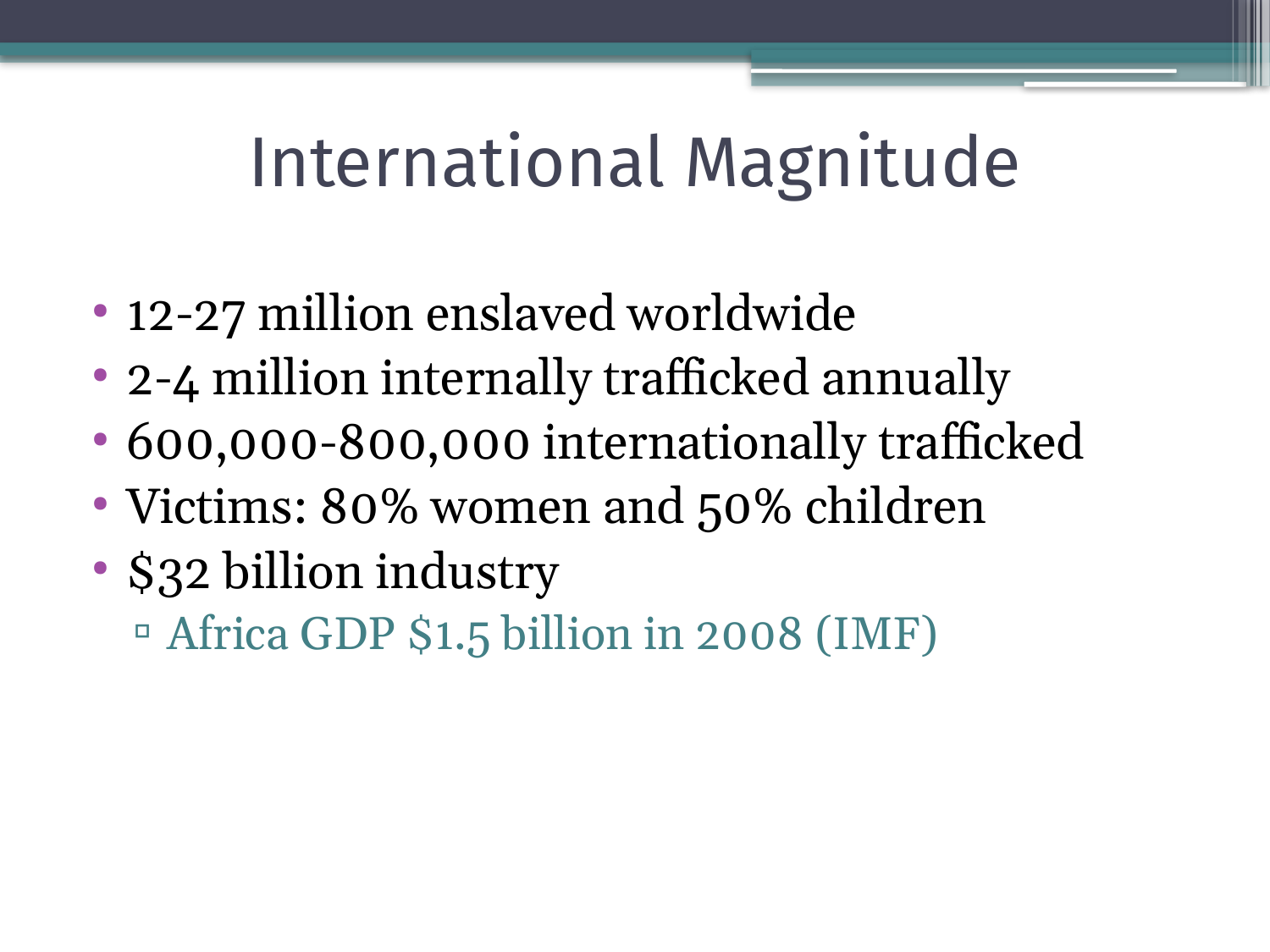

# International Magnitude
12-27 million enslaved worldwide
2-4 million internally trafficked annually
600,000-800,000 internationally trafficked
Victims: 80% women and 50% children
$32 billion industry
Africa GDP $1.5 billion in 2008 (IMF)